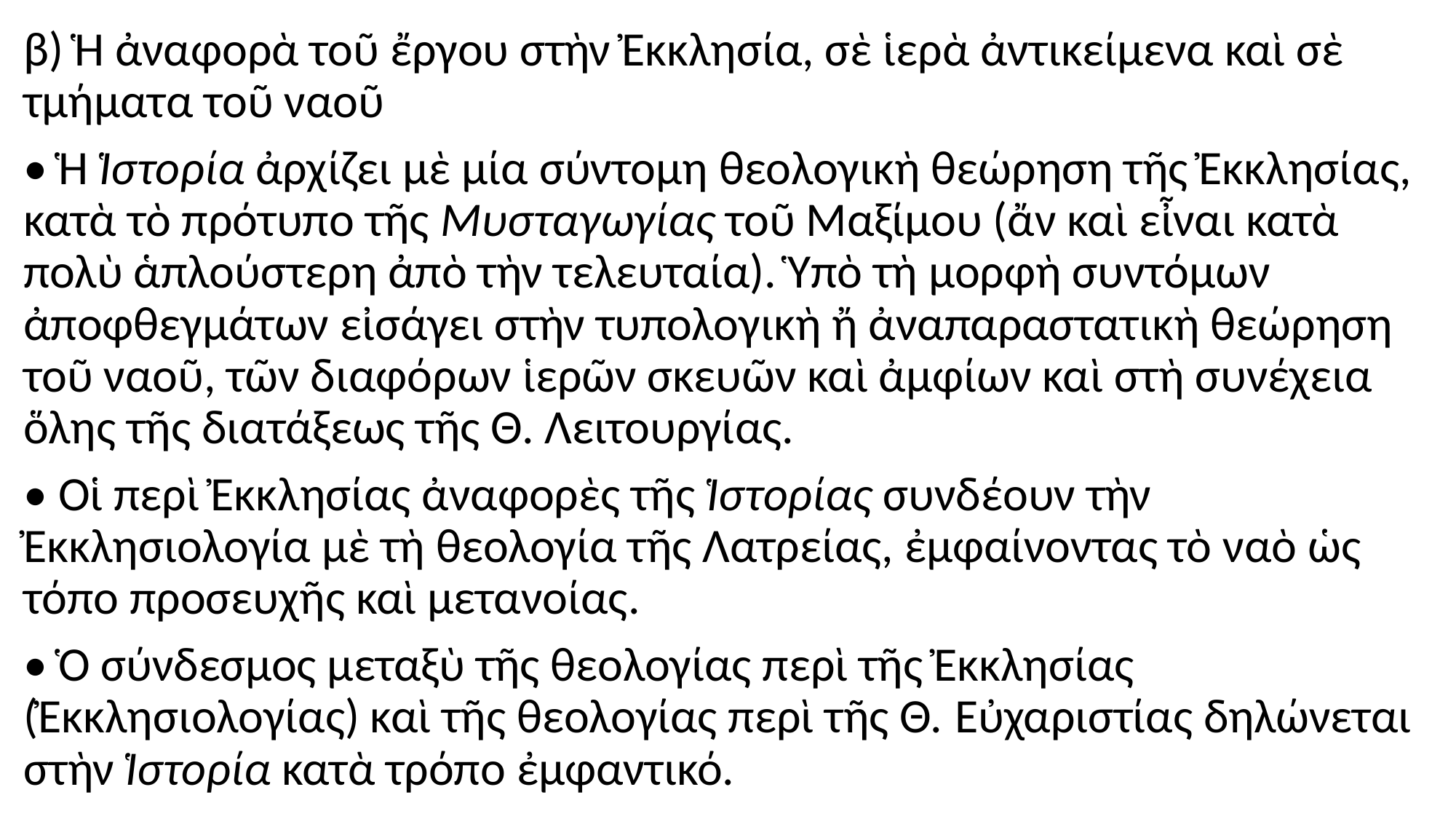

#
β) Ἡ ἀναφορὰ τοῦ ἔργου στὴν Ἐκκλησία, σὲ ἱερὰ ἀντικείμενα καὶ σὲ τμήματα τοῦ ναοῦ
• Ἡ Ἱστορία ἀρχίζει μὲ μία σύντομη θεολογικὴ θεώρηση τῆς Ἐκκλησίας, κατὰ τὸ πρότυπο τῆς Μυσταγωγίας τοῦ Μαξίμου (ἄν καὶ εἶναι κατὰ πολὺ ἁπλούστερη ἀπὸ τὴν τελευταία). Ὑπὸ τὴ μορφὴ συντόμων ἀποφθεγμάτων εἰσάγει στὴν τυπολογικὴ ἤ ἀναπαραστατικὴ θεώρηση τοῦ ναοῦ, τῶν διαφόρων ἱερῶν σκευῶν καὶ ἀμφίων καὶ στὴ συνέχεια ὅλης τῆς διατάξεως τῆς Θ. Λειτουργίας.
• Οἱ περὶ Ἐκκλησίας ἀναφορὲς τῆς Ἱστορίας συνδέουν τὴν Ἐκκλησιολογία μὲ τὴ θεολογία τῆς Λατρείας, ἐμφαίνοντας τὸ ναὸ ὡς τόπο προσευχῆς καὶ μετανοίας.
• Ὁ σύνδεσμος μεταξὺ τῆς θεολογίας περὶ τῆς Ἐκκλησίας (Ἐκκλησιολογίας) καὶ τῆς θεολογίας περὶ τῆς Θ. Εὐχαριστίας δηλώνεται στὴν Ἱστορία κατὰ τρόπο ἐμφαντικό.